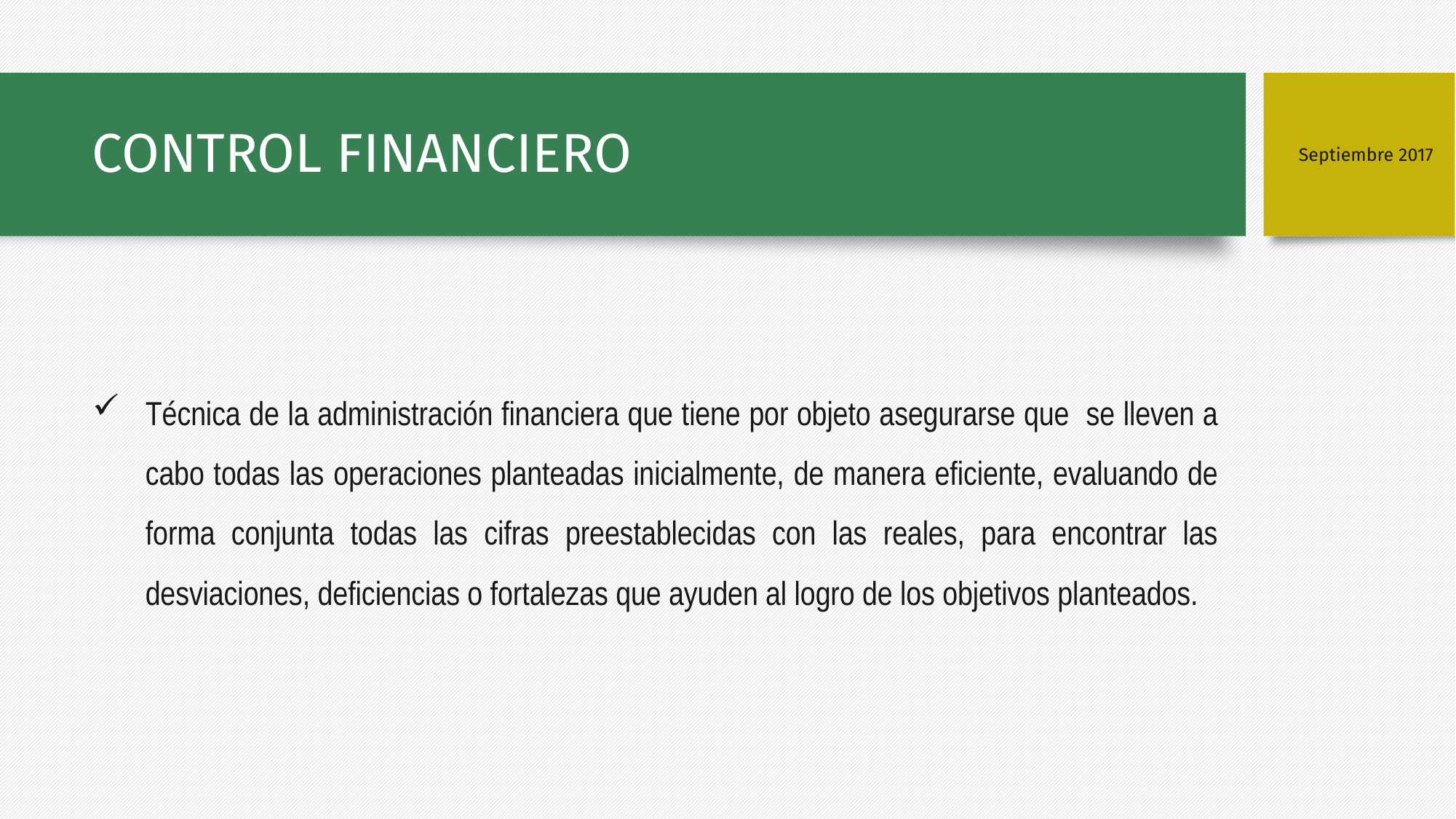

# CONTROL FINANCIERO
Septiembre 2017
Técnica de la administración financiera que tiene por objeto asegurarse que  se lleven a cabo todas las operaciones planteadas inicialmente, de manera eficiente, evaluando de forma conjunta todas las cifras preestablecidas con las reales, para encontrar las desviaciones, deficiencias o fortalezas que ayuden al logro de los objetivos planteados.